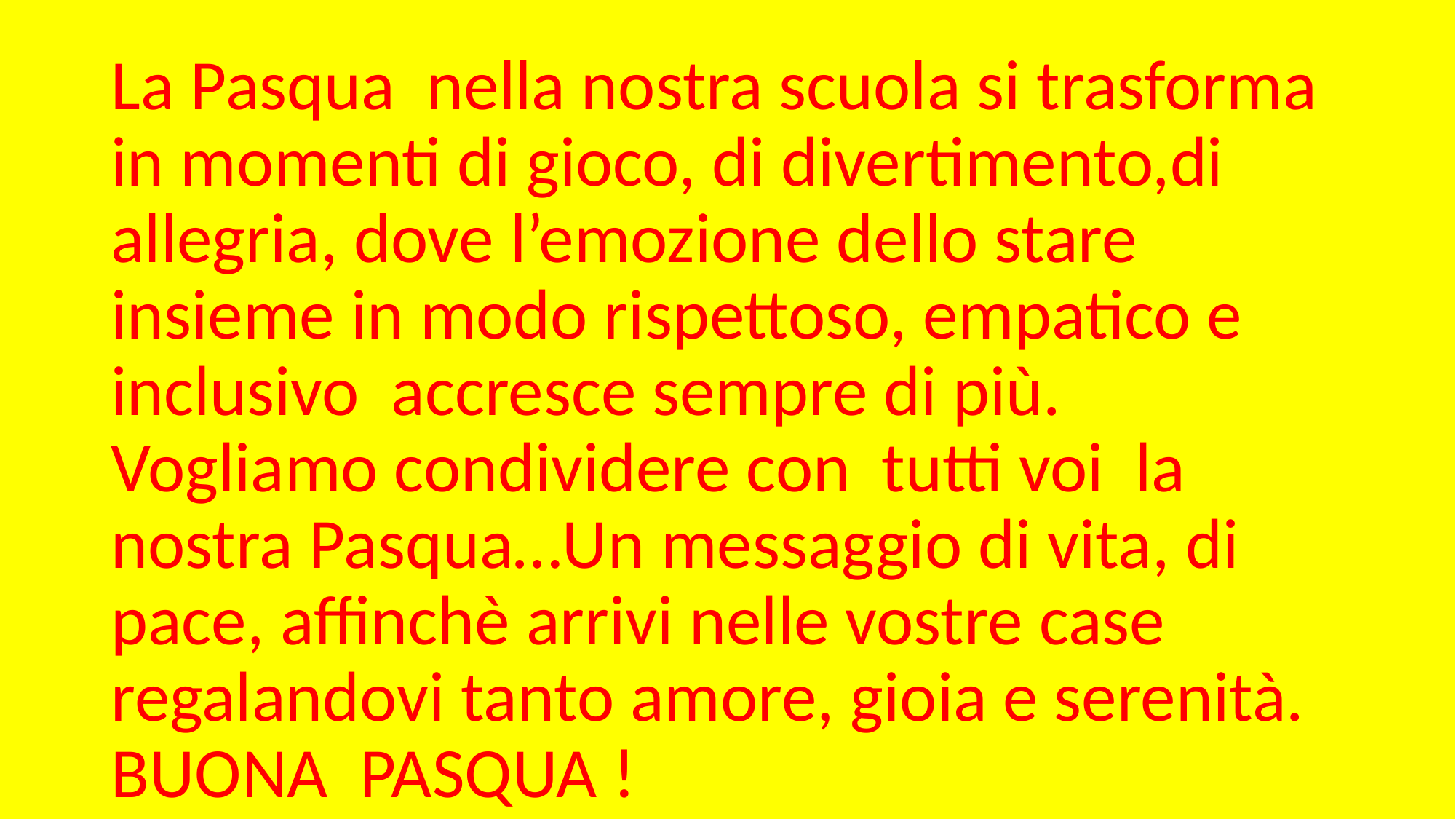

# La Pasqua  nella nostra scuola si trasforma in momenti di gioco, di divertimento,di allegria, dove l’emozione dello stare insieme in modo rispettoso, empatico e inclusivo  accresce sempre di più. Vogliamo condividere con  tutti voi  la nostra Pasqua…Un messaggio di vita, di pace, affinchè arrivi nelle vostre case regalandovi tanto amore, gioia e serenità. BUONA  PASQUA !